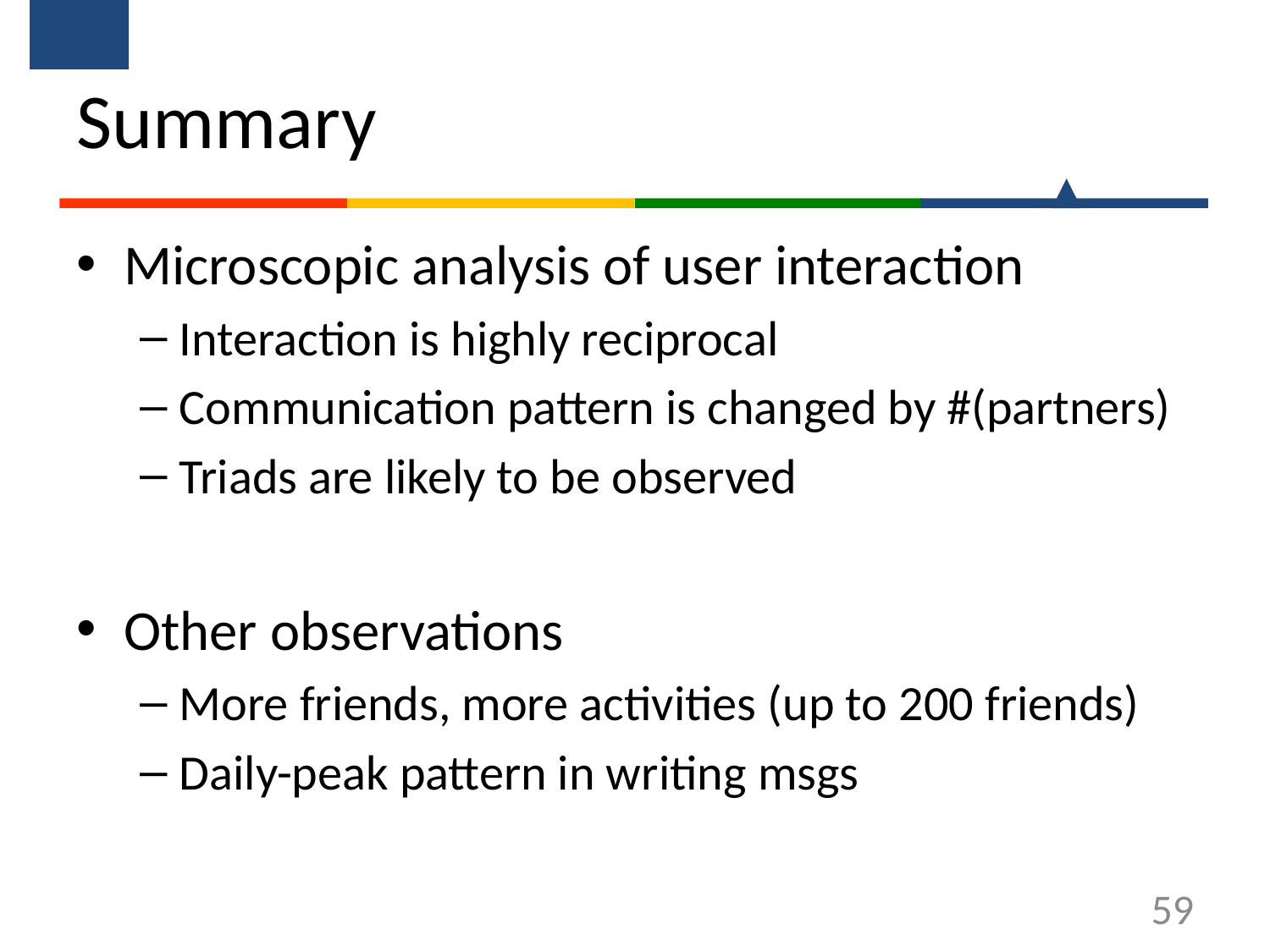

# Summary

Microscopic analysis of user interaction
Interaction is highly reciprocal
Communication pattern is changed by #(partners)
Triads are likely to be observed

Other observations
More friends, more activities (up to 200 friends)
Daily-peak pattern in writing msgs

59